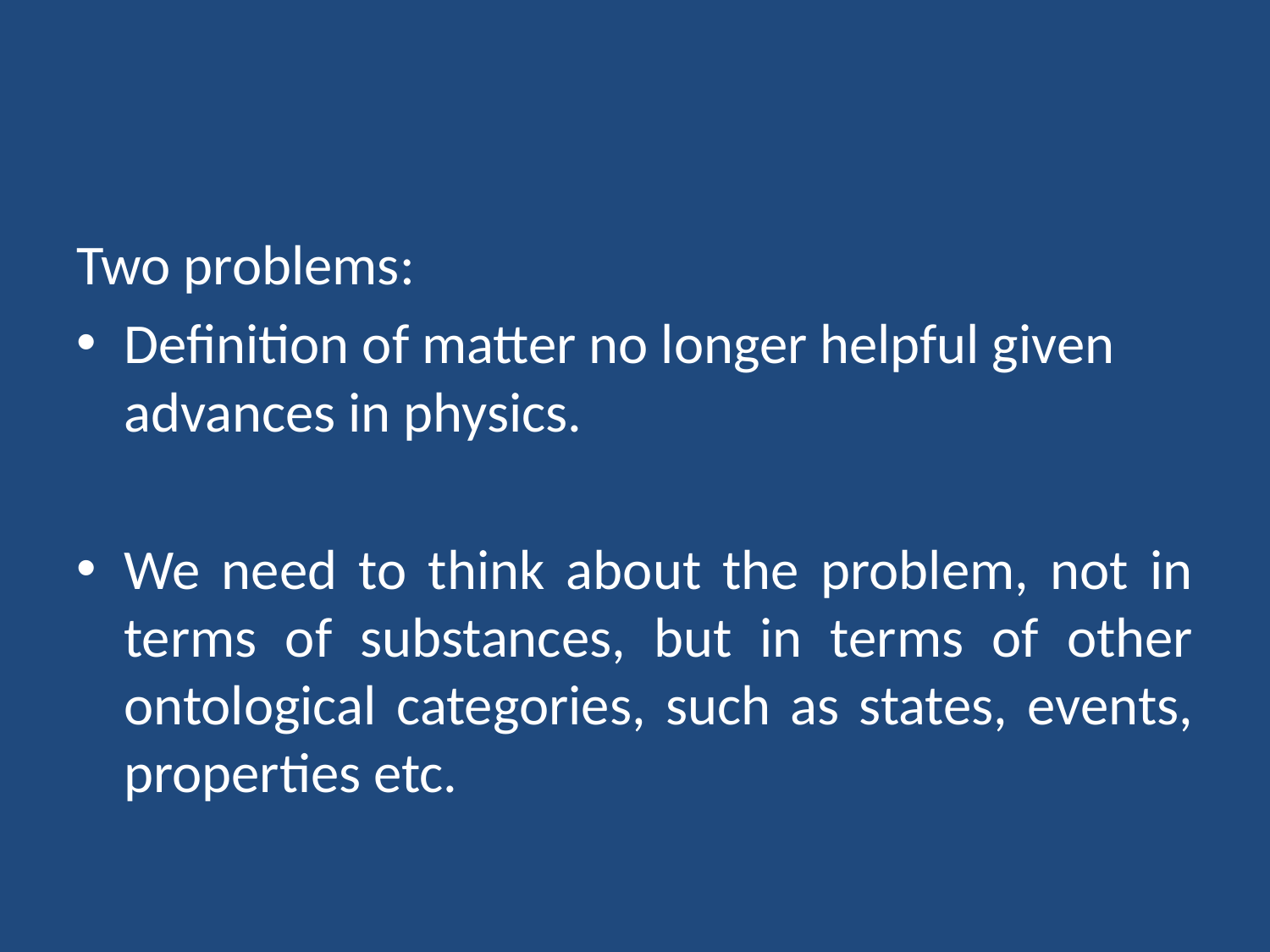

#
Two problems:
Definition of matter no longer helpful given advances in physics.

We need to think about the problem, not in terms of substances, but in terms of other ontological categories, such as states, events, properties etc.